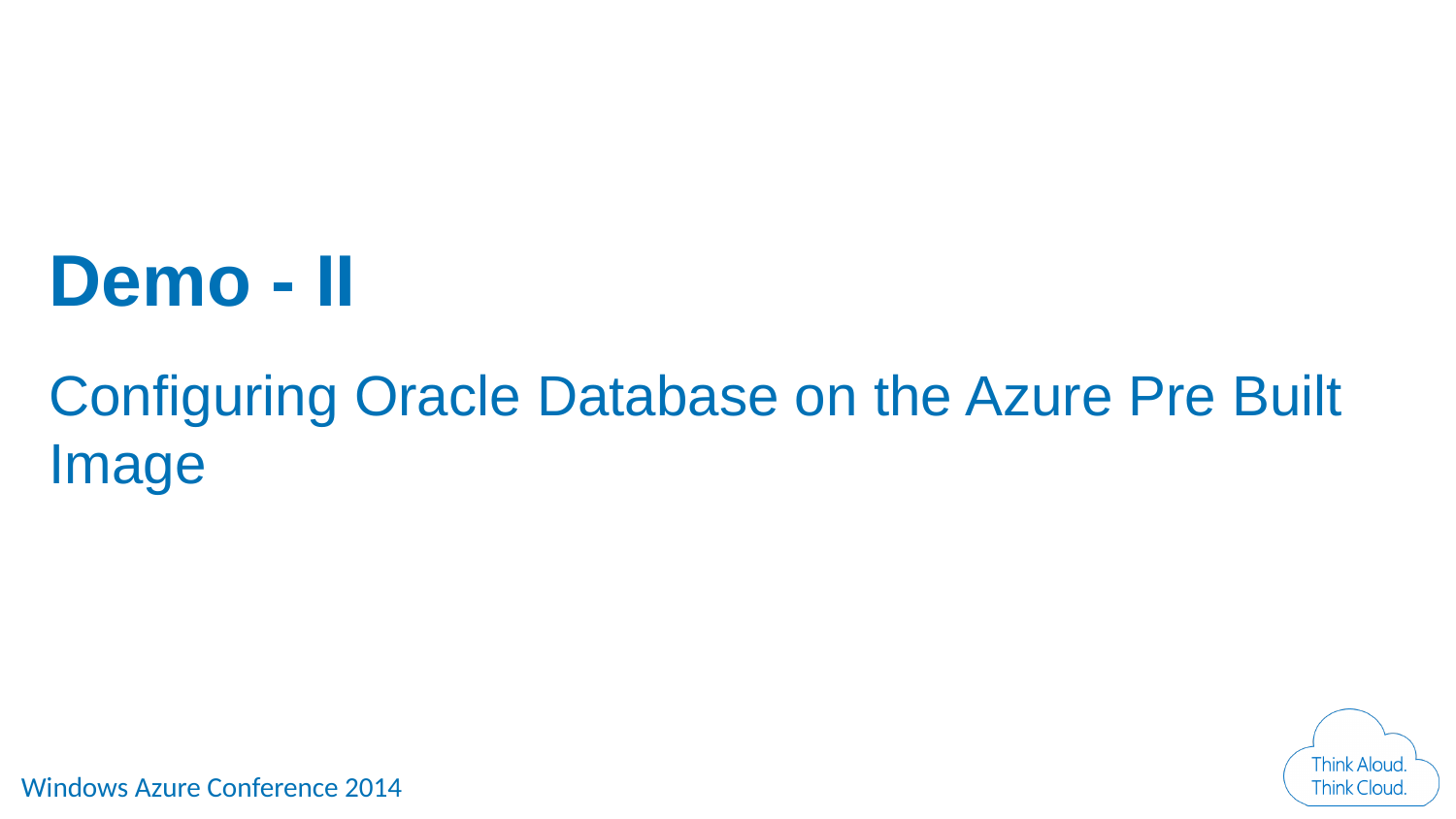

Demo - II
Configuring Oracle Database on the Azure Pre Built Image